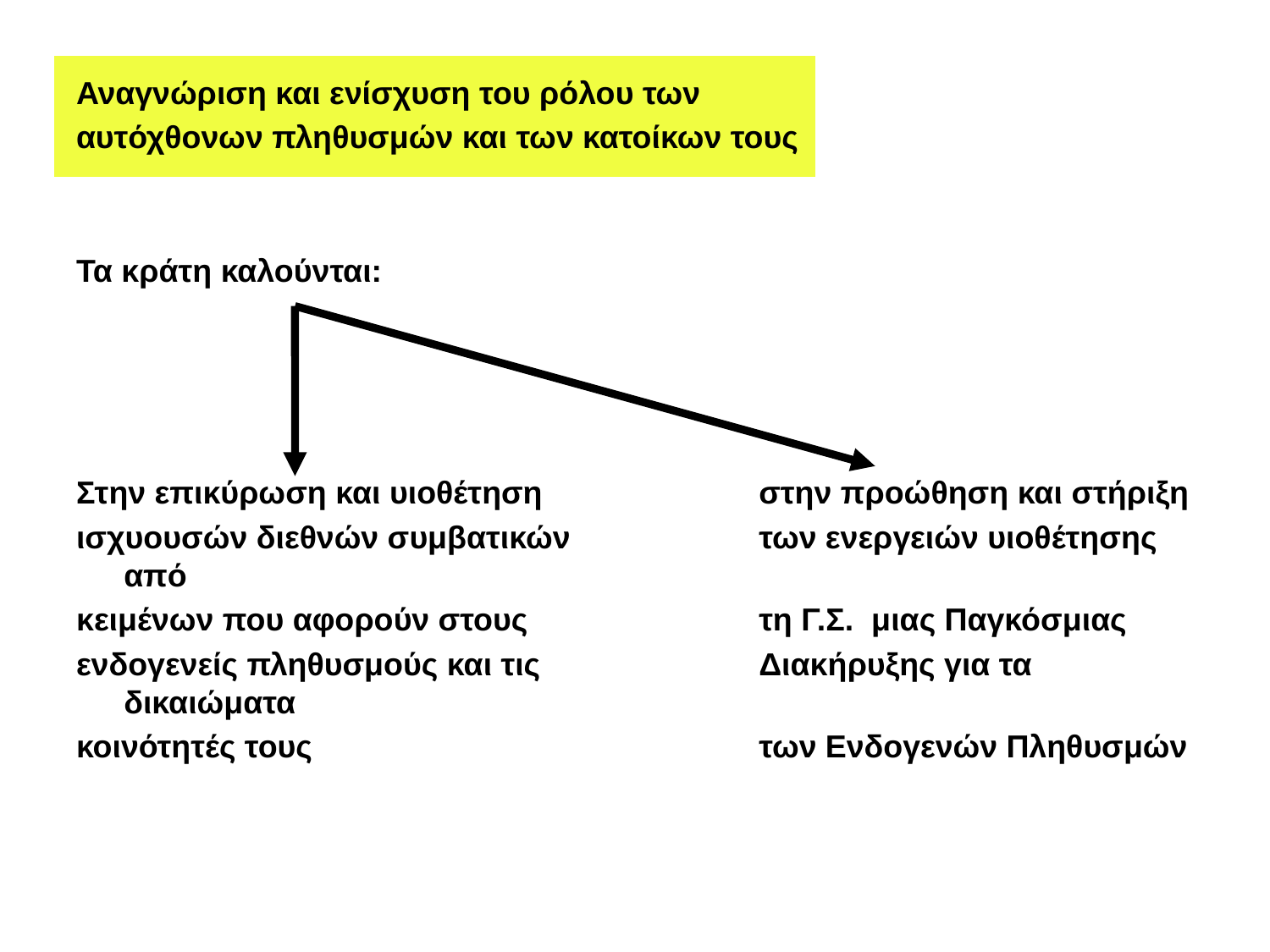

Αναγνώριση και ενίσχυση του ρόλου των
αυτόχθονων πληθυσμών και των κατοίκων τους

Τα κράτη καλούνται:

Στην επικύρωση και υιοθέτηση 		στην προώθηση και στήριξη
ισχυουσών διεθνών συμβατικών		των ενεργειών υιοθέτησης από
κειμένων που αφορούν στους		τη Γ.Σ.  μιας Παγκόσμιας
ενδογενείς πληθυσμούς και τις		Διακήρυξης για τα δικαιώματα
κοινότητές τους				των Ενδογενών Πληθυσμών

25